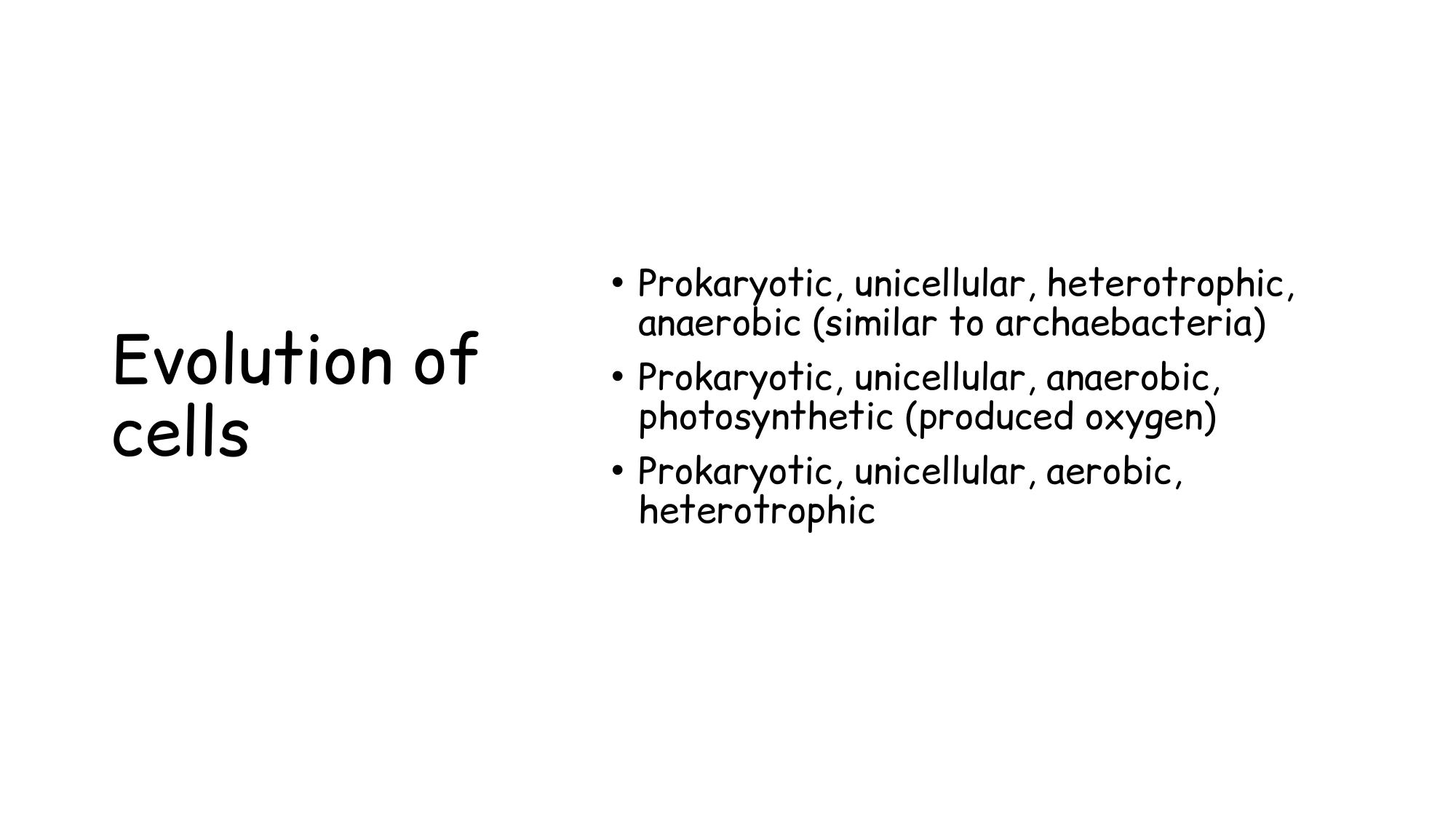

# Evolution of cells
Prokaryotic, unicellular, heterotrophic, anaerobic (similar to archaebacteria)
Prokaryotic, unicellular, anaerobic, photosynthetic (produced oxygen)
Prokaryotic, unicellular, aerobic, heterotrophic